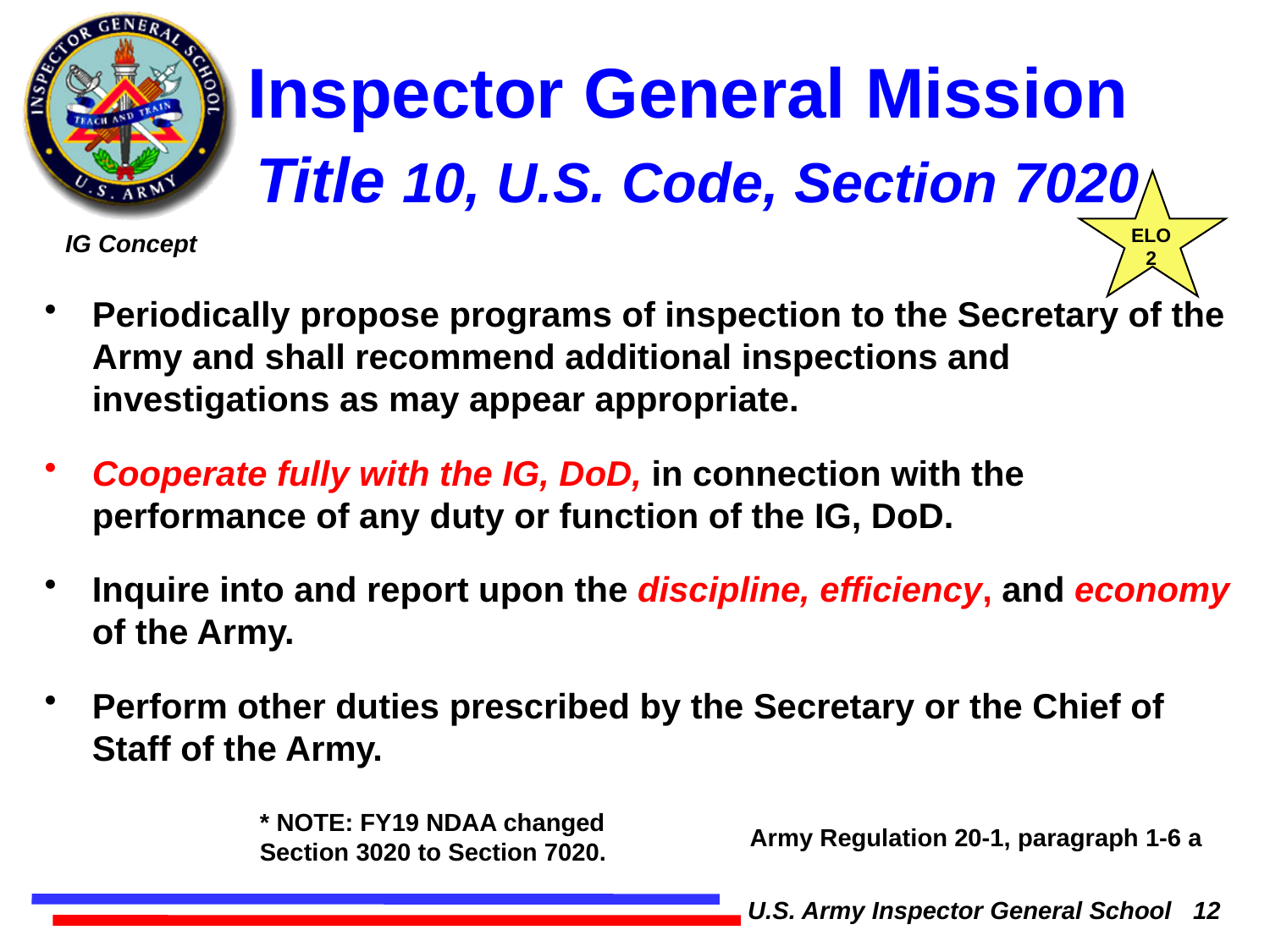

# Inspector General Mission Title 10, U.S. Code, Section 7020

ELO
2
Periodically propose programs of inspection to the Secretary of the Army and shall recommend additional inspections and investigations as may appear appropriate.

Cooperate fully with the IG, DoD, in connection with the performance of any duty or function of the IG, DoD.

Inquire into and report upon the discipline, efficiency, and economy of the Army.

Perform other duties prescribed by the Secretary or the Chief of Staff of the Army.

* NOTE: FY19 NDAA changed Section 3020 to Section 7020.
Army Regulation 20-1, paragraph 1-6 a
U.S. Army Inspector General School   12